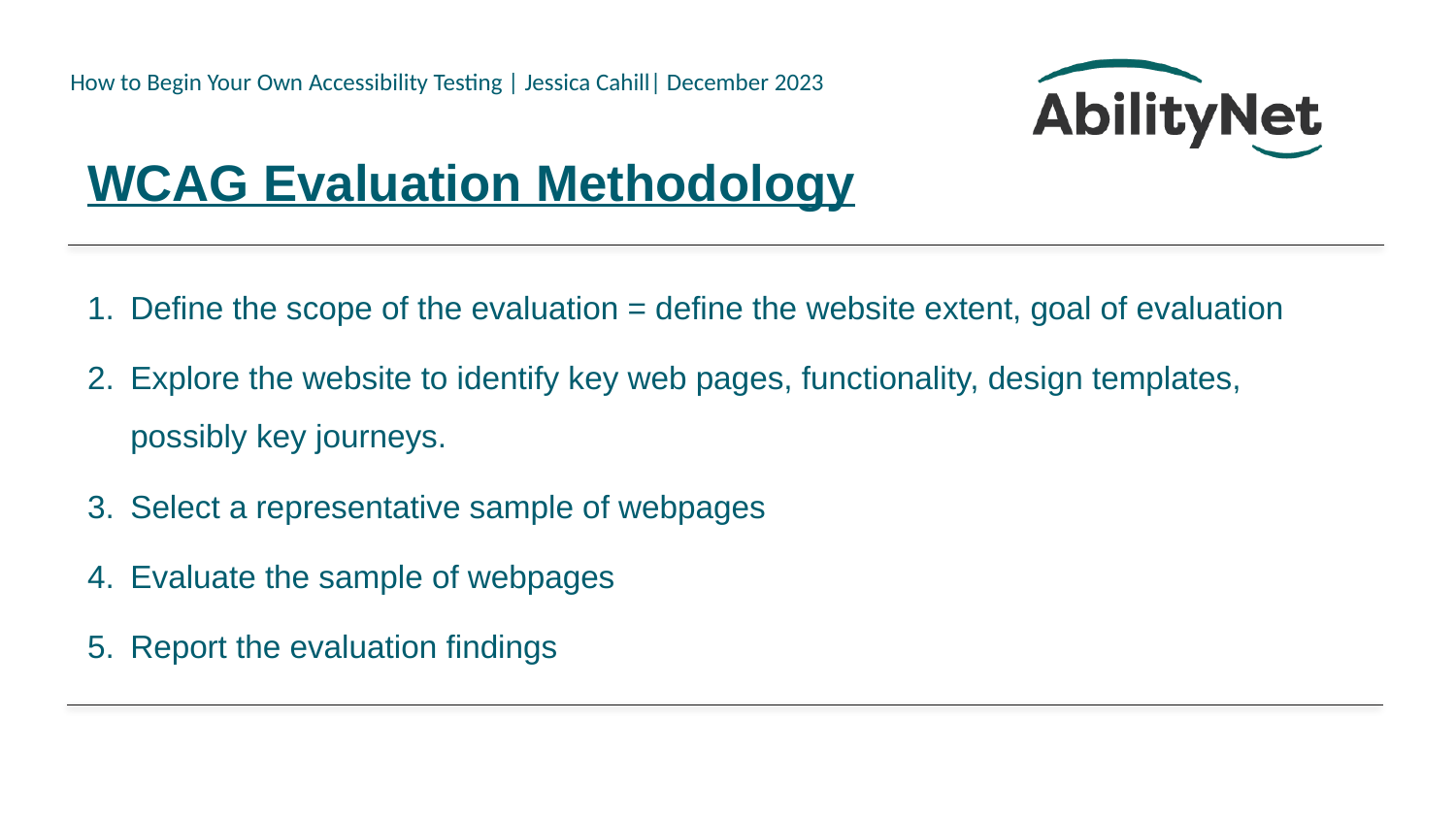

# WCAG Evaluation Methodology
Define the scope of the evaluation = define the website extent, goal of evaluation
Explore the website to identify key web pages, functionality, design templates, possibly key journeys.
Select a representative sample of webpages
Evaluate the sample of webpages
Report the evaluation findings